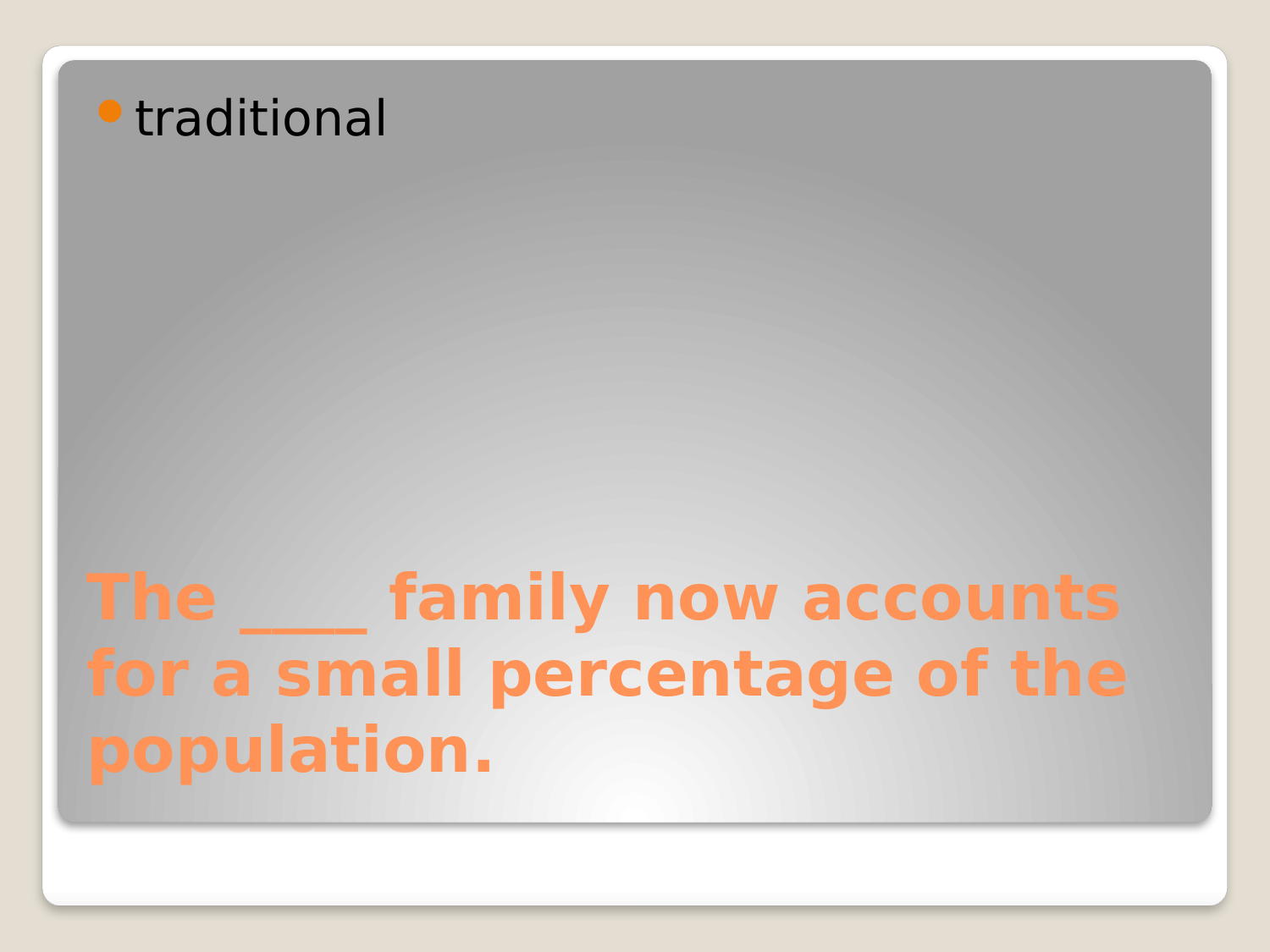

traditional
# The ____ family now accounts for a small percentage of the population.